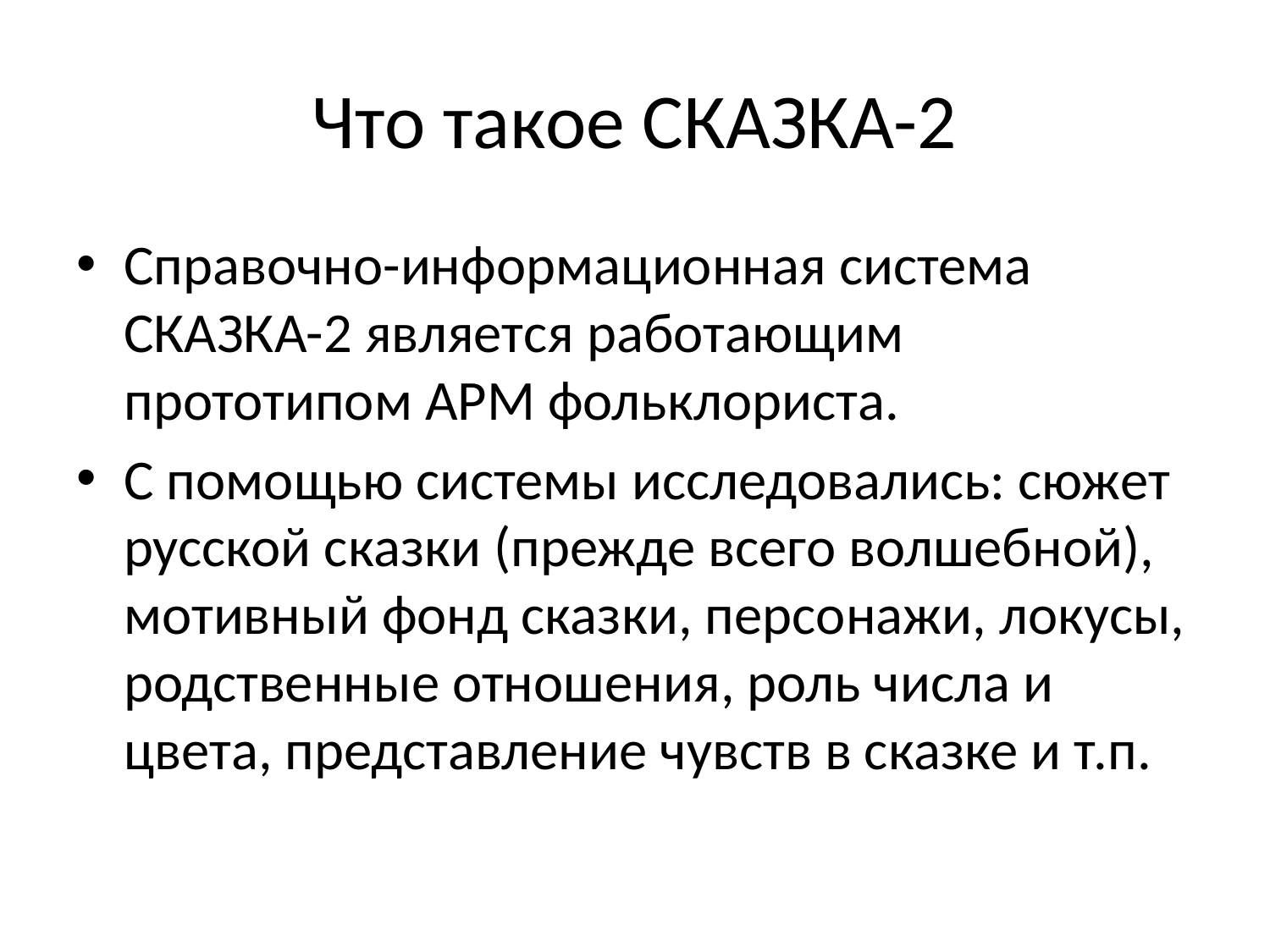

# Что такое СКАЗКА-2
Справочно-информационная система СКАЗКА-2 является работающим прототипом АРМ фольклориста.
С помощью системы исследовались: сюжет русской сказки (прежде всего волшебной), мотивный фонд сказки, персонажи, локусы, родственные отношения, роль числа и цвета, представление чувств в сказке и т.п.